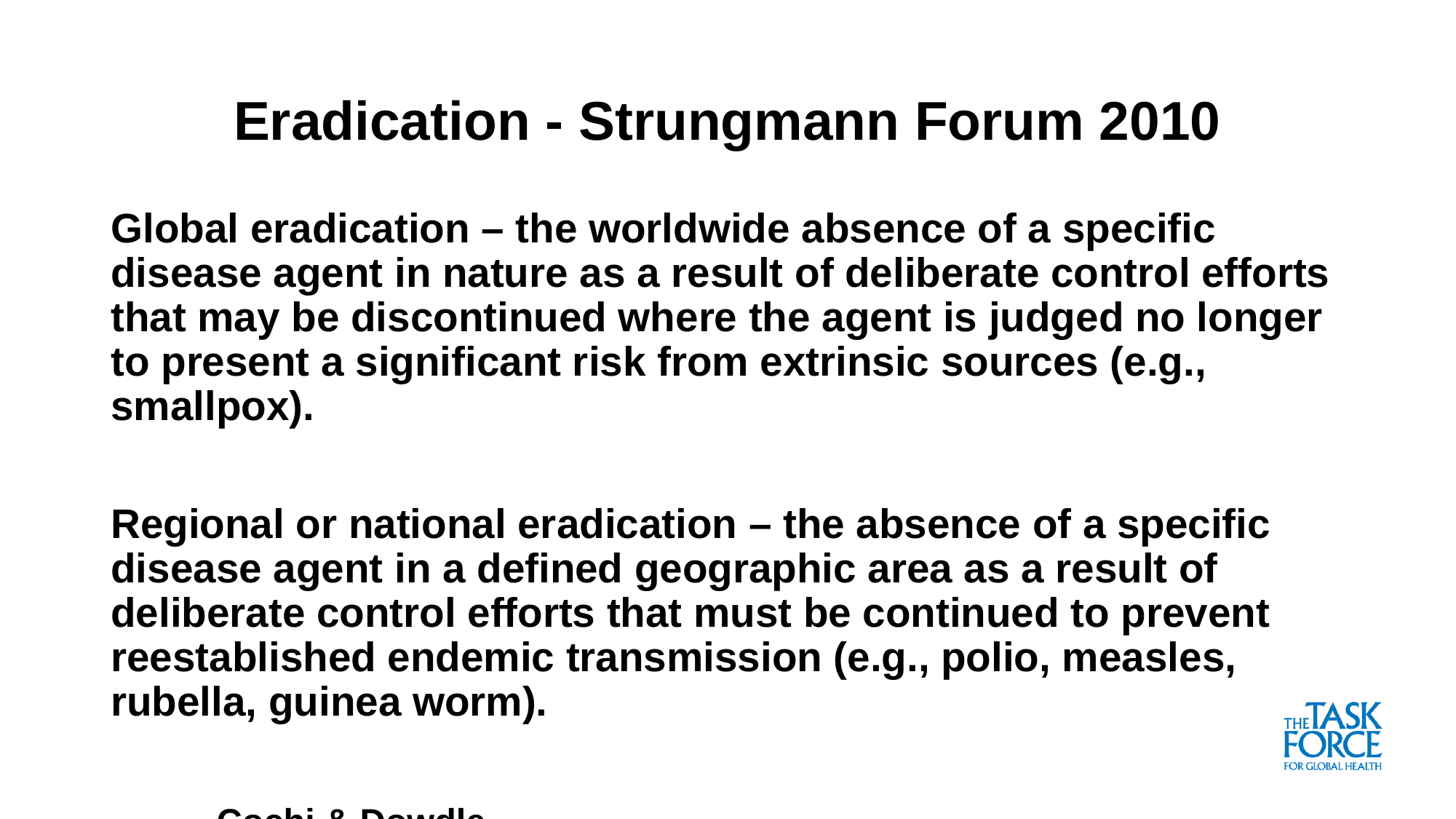

# Eradication - Strungmann Forum 2010
Global eradication – the worldwide absence of a specific disease agent in nature as a result of deliberate control efforts that may be discontinued where the agent is judged no longer to present a significant risk from extrinsic sources (e.g., smallpox).

Regional or national eradication – the absence of a specific disease agent in a defined geographic area as a result of deliberate control efforts that must be continued to prevent reestablished endemic transmission (e.g., polio, measles, rubella, guinea worm).

		Cochi & Dowdle